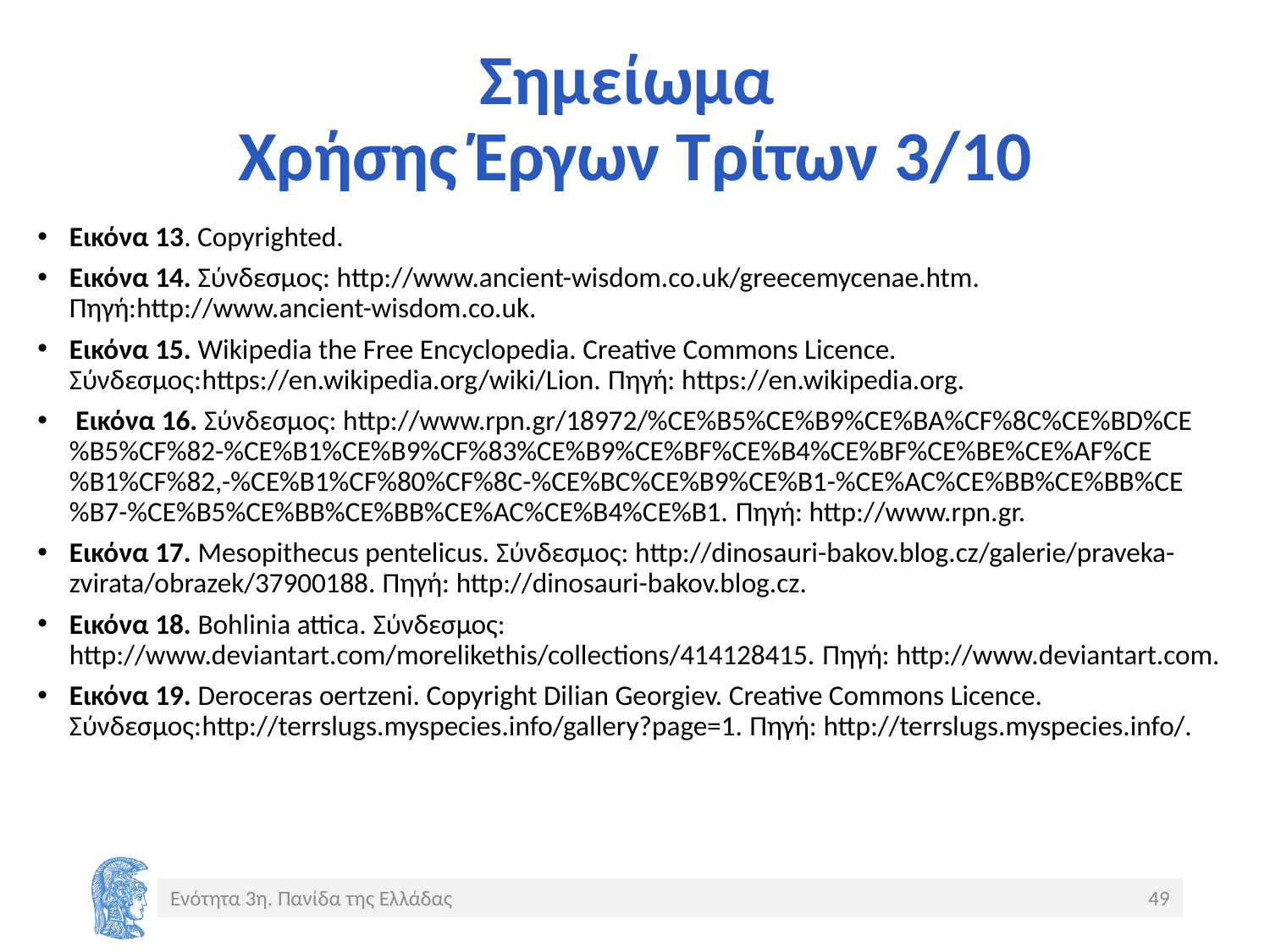

# Σημείωμα Χρήσης Έργων Τρίτων 3/10
Εικόνα 13. Copyrighted.
Εικόνα 14. Σύνδεσμος: http://www.ancient-wisdom.co.uk/greecemycenae.htm. Πηγή:http://www.ancient-wisdom.co.uk.
Εικόνα 15. Wikipedia the Free Encyclopedia. Creative Commons Licence. Σύνδεσμος:https://en.wikipedia.org/wiki/Lion. Πηγή: https://en.wikipedia.org.
 Εικόνα 16. Σύνδεσμος: http://www.rpn.gr/18972/%CE%B5%CE%B9%CE%BA%CF%8C%CE%BD%CE%B5%CF%82-%CE%B1%CE%B9%CF%83%CE%B9%CE%BF%CE%B4%CE%BF%CE%BE%CE%AF%CE%B1%CF%82,-%CE%B1%CF%80%CF%8C-%CE%BC%CE%B9%CE%B1-%CE%AC%CE%BB%CE%BB%CE%B7-%CE%B5%CE%BB%CE%BB%CE%AC%CE%B4%CE%B1. Πηγή: http://www.rpn.gr.
Εικόνα 17. Mesopithecus pentelicus. Σύνδεσμος: http://dinosauri-bakov.blog.cz/galerie/praveka-zvirata/obrazek/37900188. Πηγή: http://dinosauri-bakov.blog.cz.
Eικόνα 18. Bohlinia attica. Σύνδεσμος:  http://www.deviantart.com/morelikethis/collections/414128415. Πηγή: http://www.deviantart.com.
Εικόνα 19. Deroceras oertzeni. Copyright Dilian Georgiev. Creative Commons Licence. Σύνδεσμος:http://terrslugs.myspecies.info/gallery?page=1. Πηγή: http://terrslugs.myspecies.info/.

Ενότητα 3η. Πανίδα της Ελλάδας
49